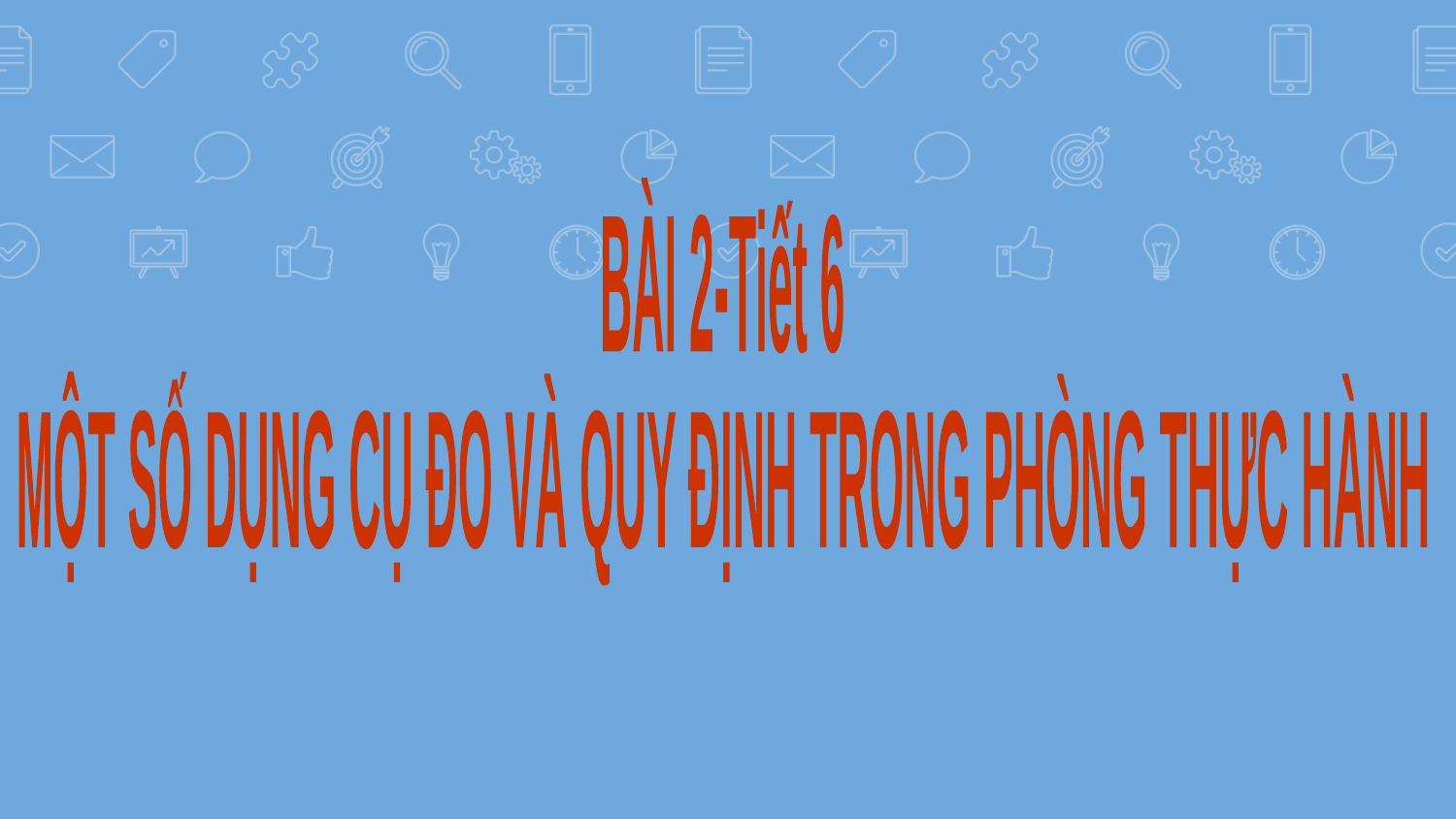

BÀI 2-Tiết 6
MỘT SỐ DỤNG CỤ ĐO VÀ QUY ĐỊNH TRONG PHÒNG THỰC HÀNH